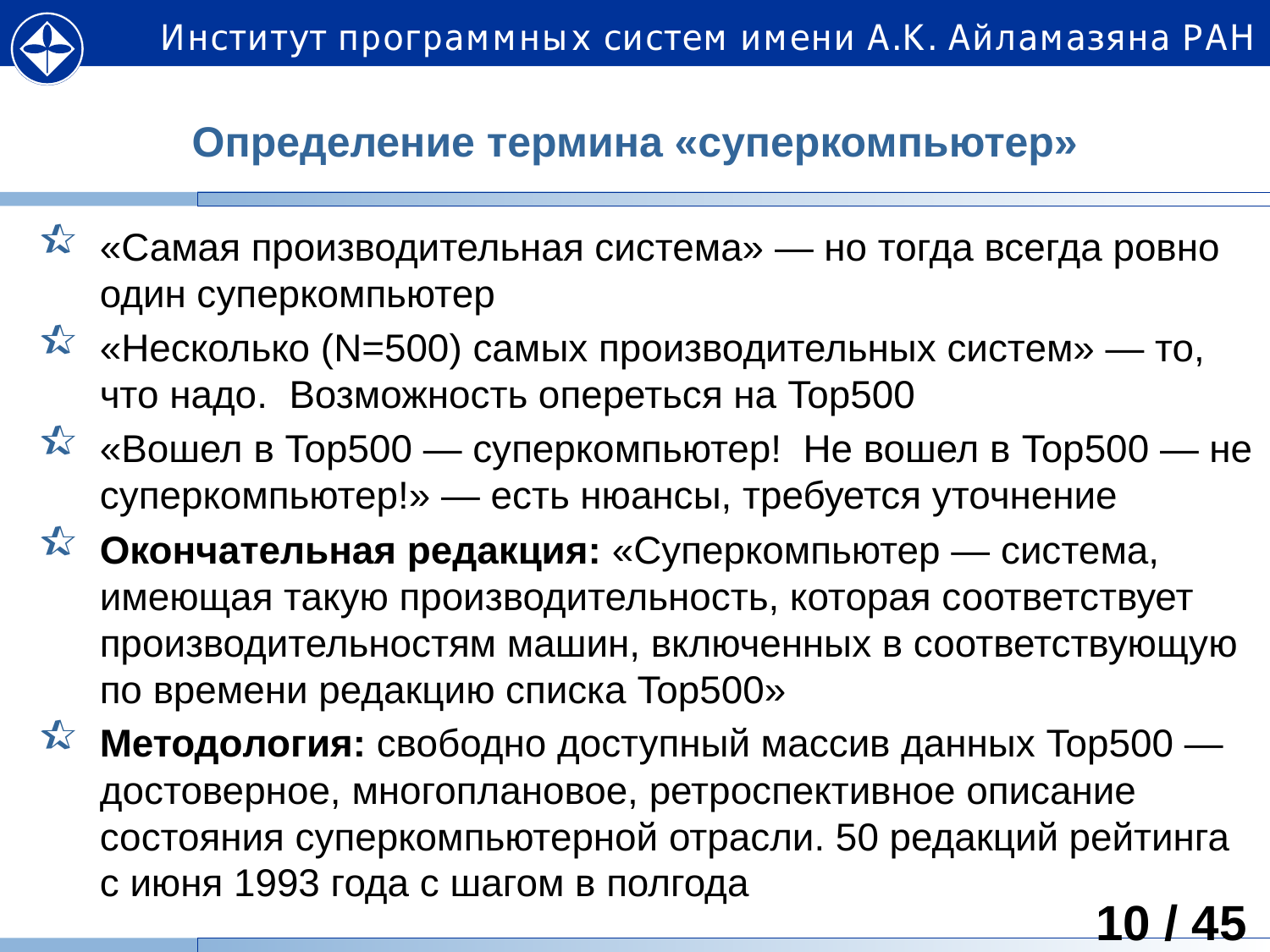

# Определение термина «суперкомпьютер»
«Самая производительная система» — но тогда всегда ровно один суперкомпьютер
«Несколько (N=500) самых производительных систем» — то, что надо.  Возможность опереться на Top500
«Вошел в Top500 — суперкомпьютер!  Не вошел в Top500 — не суперкомпьютер!» — есть нюансы, требуется уточнение
Окончательная редакция: «Суперкомпьютер — система, имеющая такую производительность, которая соответствует производительностям машин, включенных в соответствующую по времени редакцию списка Top500»
Методoлогия: свободно доступный массив данных Top500 —достоверное, многоплановое, ретроспективное описание состояния суперкомпьютерной отрасли. 50 редакций рейтинга с июня 1993 года с шагом в полгода
10 / 45